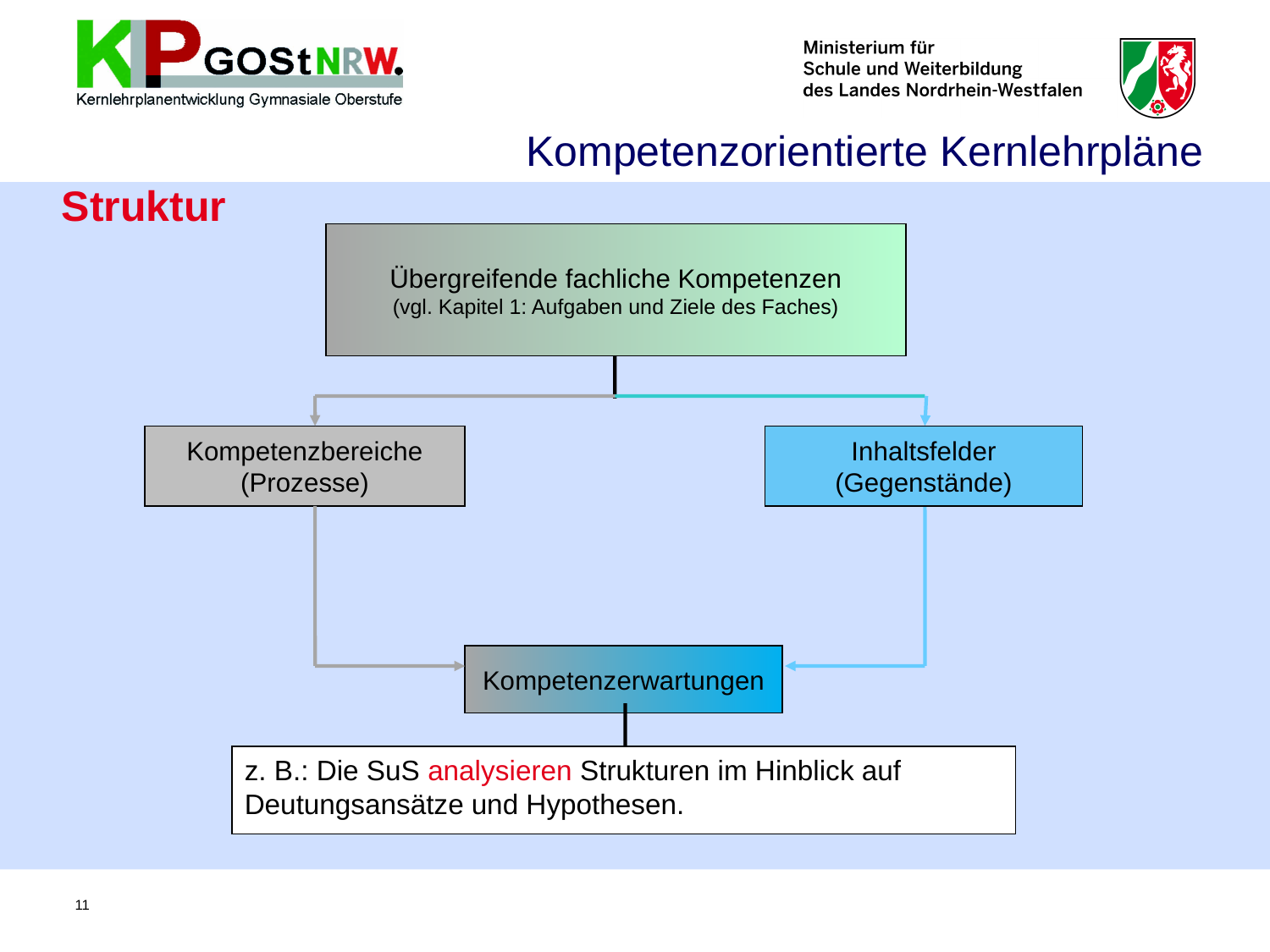

Kompetenzorientierte Kernlehrpläne
# Struktur

Übergreifende fachliche Kompetenzen
(vgl. Kapitel 1: Aufgaben und Ziele des Faches)

Kompetenzbereiche
(Prozesse)
Inhaltsfelder
(Gegenstände)

Kompetenzerwartungen

z. B.: Die SuS analysieren Strukturen im Hinblick auf Deutungsansätze und Hypothesen.
11